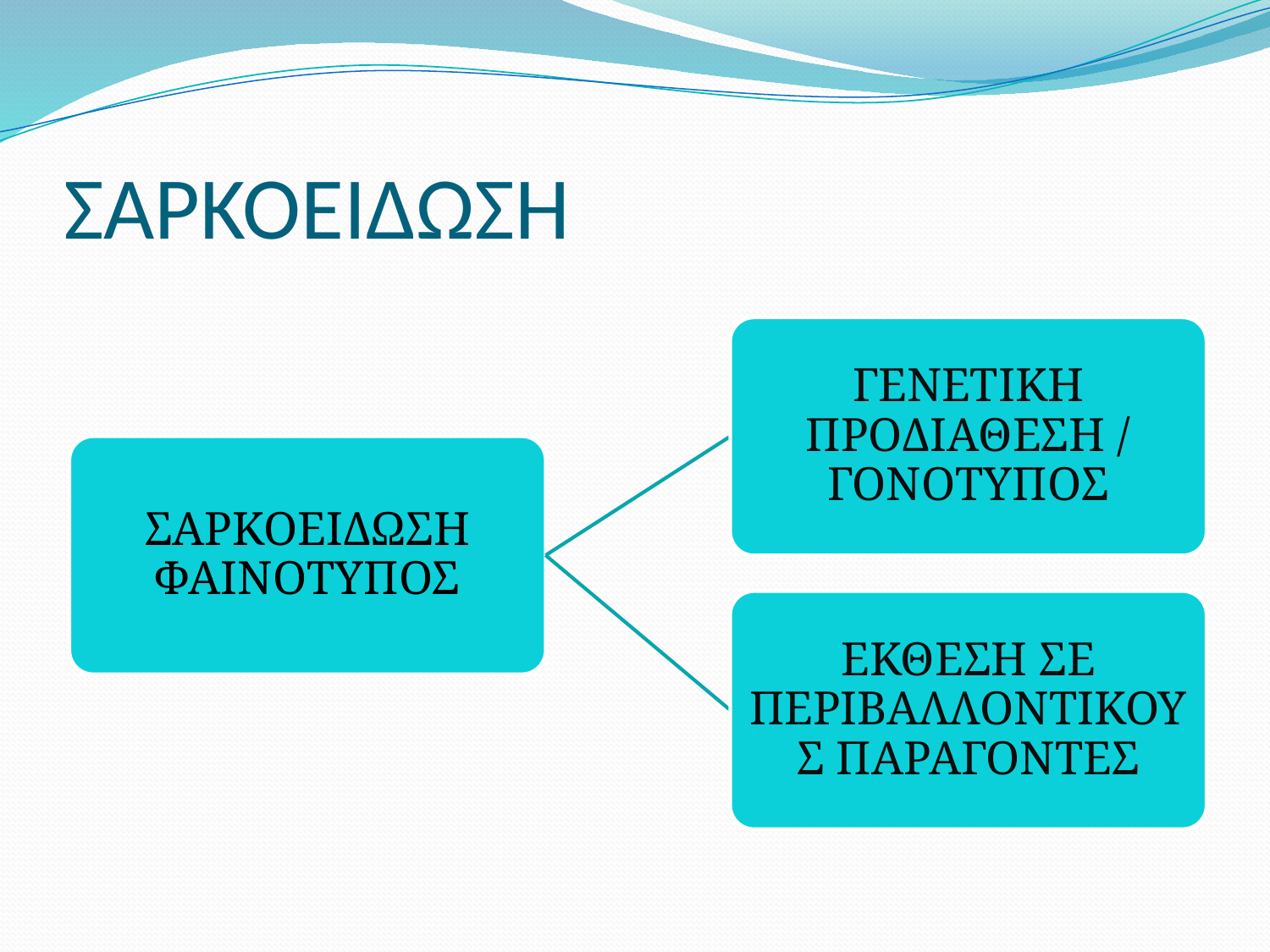

# ΣΑΡΚΟΕΙΔΩΣΗ
ΣΑΡΚΟΕΙΔΩΣΗ ΦΑΙΝΟΤΥΠΟΣ

ΓΕΝΕΤΙΚΗ ΠΡΟΔΙΑΘΕΣΗ / ΓΟΝΟΤΥΠΟΣ

ΕΚΘΕΣΗ ΣΕ ΠΕΡΙΒΑΛΛΟΝΤΙΚΟΥΣ ΠΑΡΑΓΟΝΤΕΣ